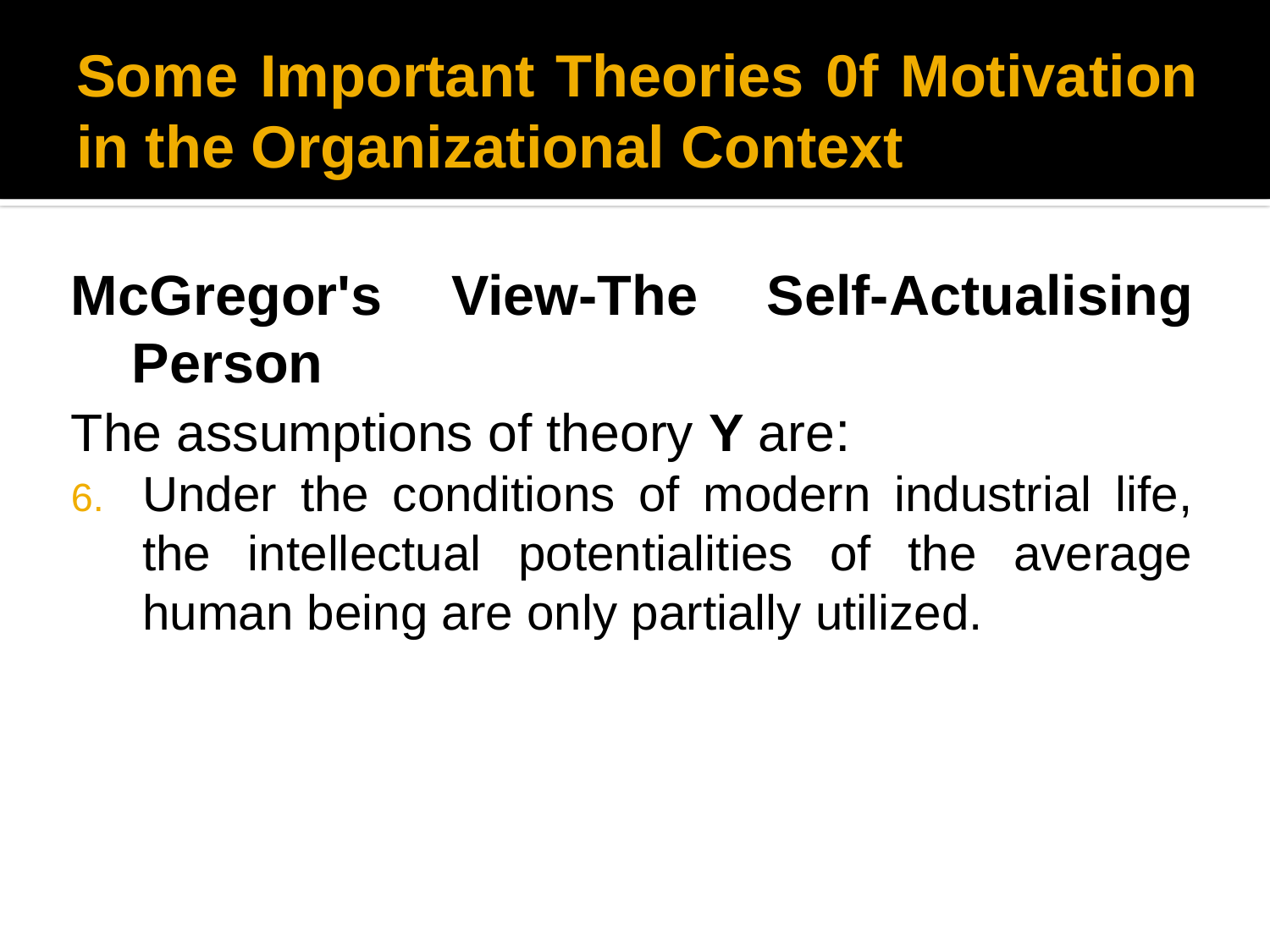

# Some Important Theories 0f Motivation in the Organizational Context
McGregor's View-The Self-Actualising Person
The assumptions of theory Y are:
Under the conditions of modern industrial life, the intellectual potentialities of the average human being are only partially utilized.